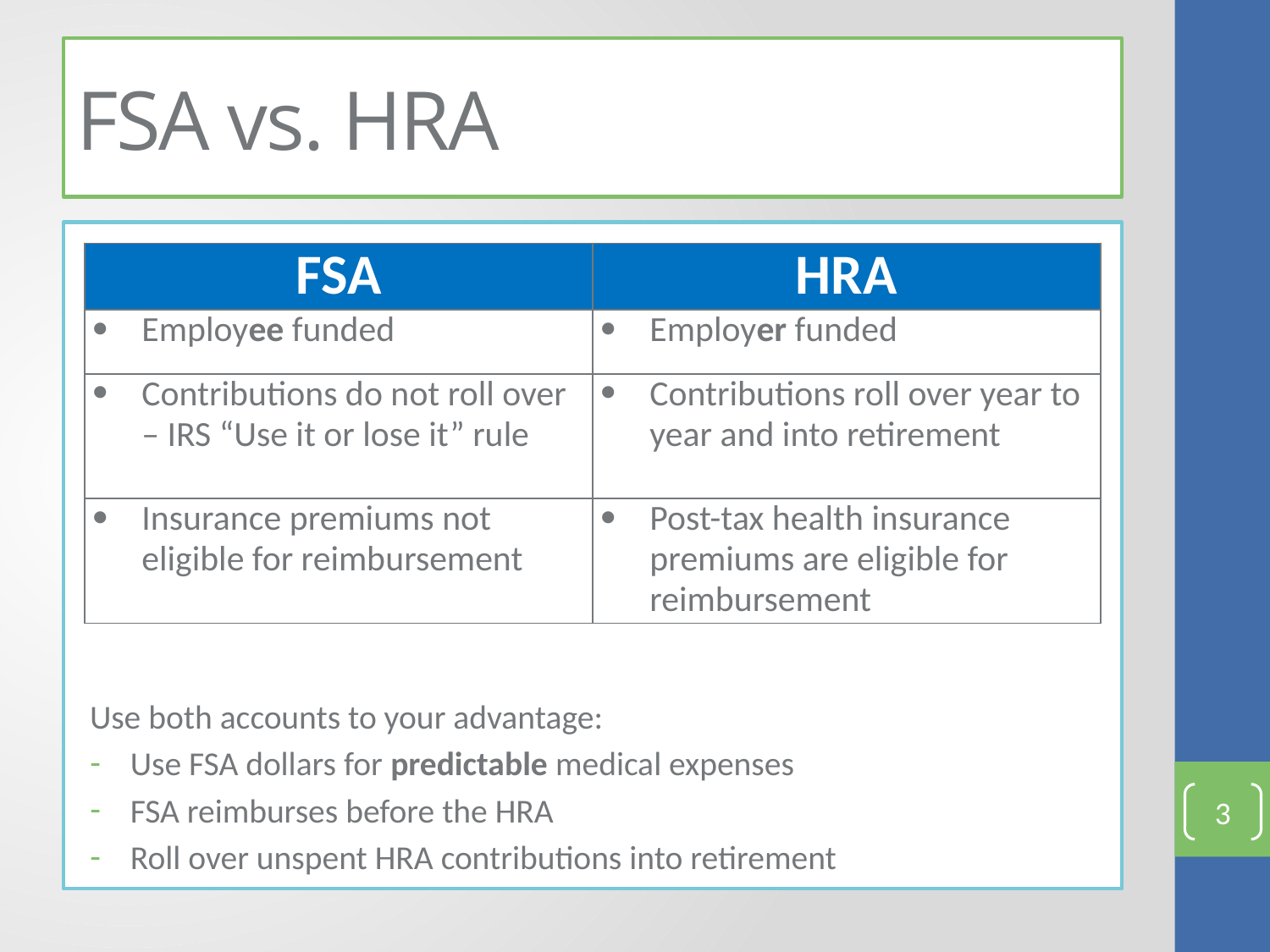

# FSA vs. HRA

Use both accounts to your advantage:
Use FSA dollars for predictable medical expenses
FSA reimburses before the HRA
Roll over unspent HRA contributions into retirement

| FSA | HRA |
| --- | --- |
| Employee funded | Employer funded |
| Contributions do not roll over – IRS “Use it or lose it” rule | Contributions roll over year to year and into retirement |
| Insurance premiums not eligible for reimbursement | Post-tax health insurance premiums are eligible for reimbursement |
3